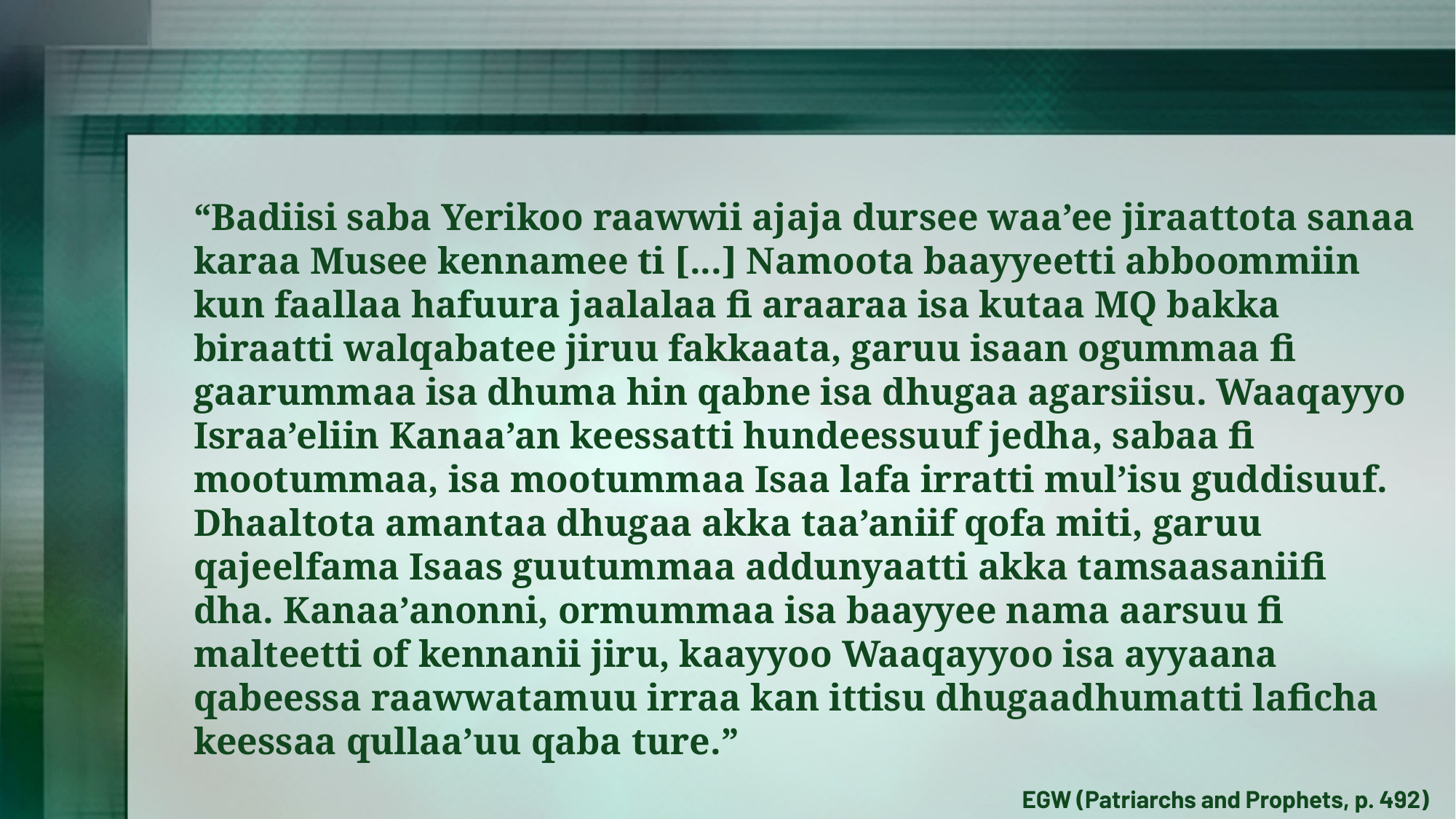

“Badiisi saba Yerikoo raawwii ajaja dursee waa’ee jiraattota sanaa karaa Musee kennamee ti [...] Namoota baayyeetti abboommiin kun faallaa hafuura jaalalaa fi araaraa isa kutaa MQ bakka biraatti walqabatee jiruu fakkaata, garuu isaan ogummaa fi gaarummaa isa dhuma hin qabne isa dhugaa agarsiisu. Waaqayyo Israa’eliin Kanaa’an keessatti hundeessuuf jedha, sabaa fi mootummaa, isa mootummaa Isaa lafa irratti mul’isu guddisuuf. Dhaaltota amantaa dhugaa akka taa’aniif qofa miti, garuu qajeelfama Isaas guutummaa addunyaatti akka tamsaasaniifi dha. Kanaa’anonni, ormummaa isa baayyee nama aarsuu fi malteetti of kennanii jiru, kaayyoo Waaqayyoo isa ayyaana qabeessa raawwatamuu irraa kan ittisu dhugaadhumatti laficha keessaa qullaa’uu qaba ture.”
EGW (Patriarchs and Prophets, p. 492)